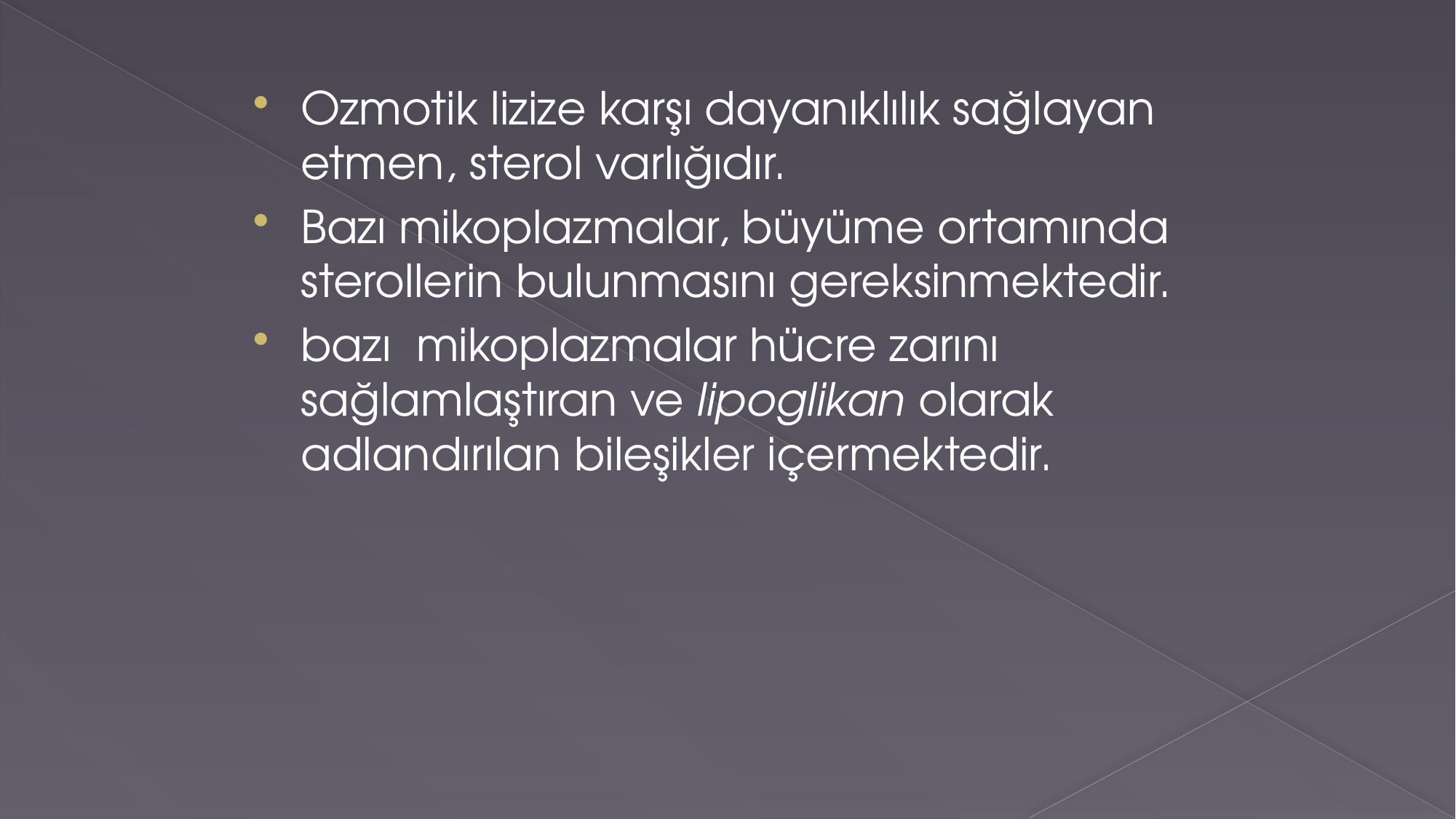

Ozmotik lizize karşı dayanıklılık sağlayan  etmen, sterol varlığıdır.
Bazı mikoplazmalar, büyüme ortamında sterollerin bulunmasını gereksinmektedir.
bazı  mikoplazmalar hücre zarını sağlamlaştıran ve lipoglikan olarak adlandırılan bileşikler içermektedir.